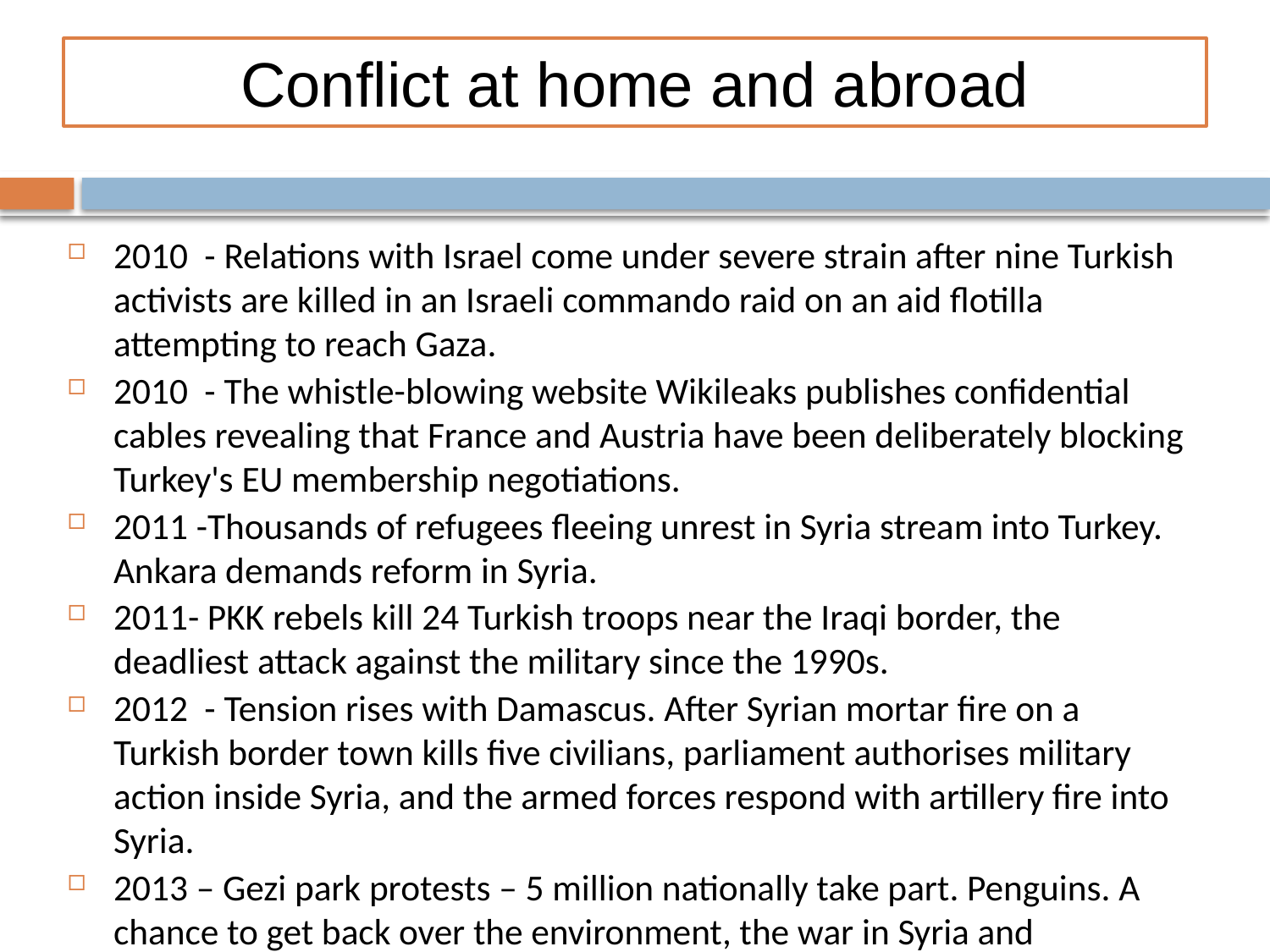

# Conflict at home and abroad
2010  - Relations with Israel come under severe strain after nine Turkish activists are killed in an Israeli commando raid on an aid flotilla attempting to reach Gaza.
2010  - The whistle-blowing website Wikileaks publishes confidential cables revealing that France and Austria have been deliberately blocking Turkey's EU membership negotiations.
2011 -Thousands of refugees fleeing unrest in Syria stream into Turkey. Ankara demands reform in Syria.
2011- PKK rebels kill 24 Turkish troops near the Iraqi border, the deadliest attack against the military since the 1990s.
2012  - Tension rises with Damascus. After Syrian mortar fire on a Turkish border town kills five civilians, parliament authorises military action inside Syria, and the armed forces respond with artillery fire into Syria.
2013 – Gezi park protests – 5 million nationally take part. Penguins. A chance to get back over the environment, the war in Syria and restrictions on freedom.